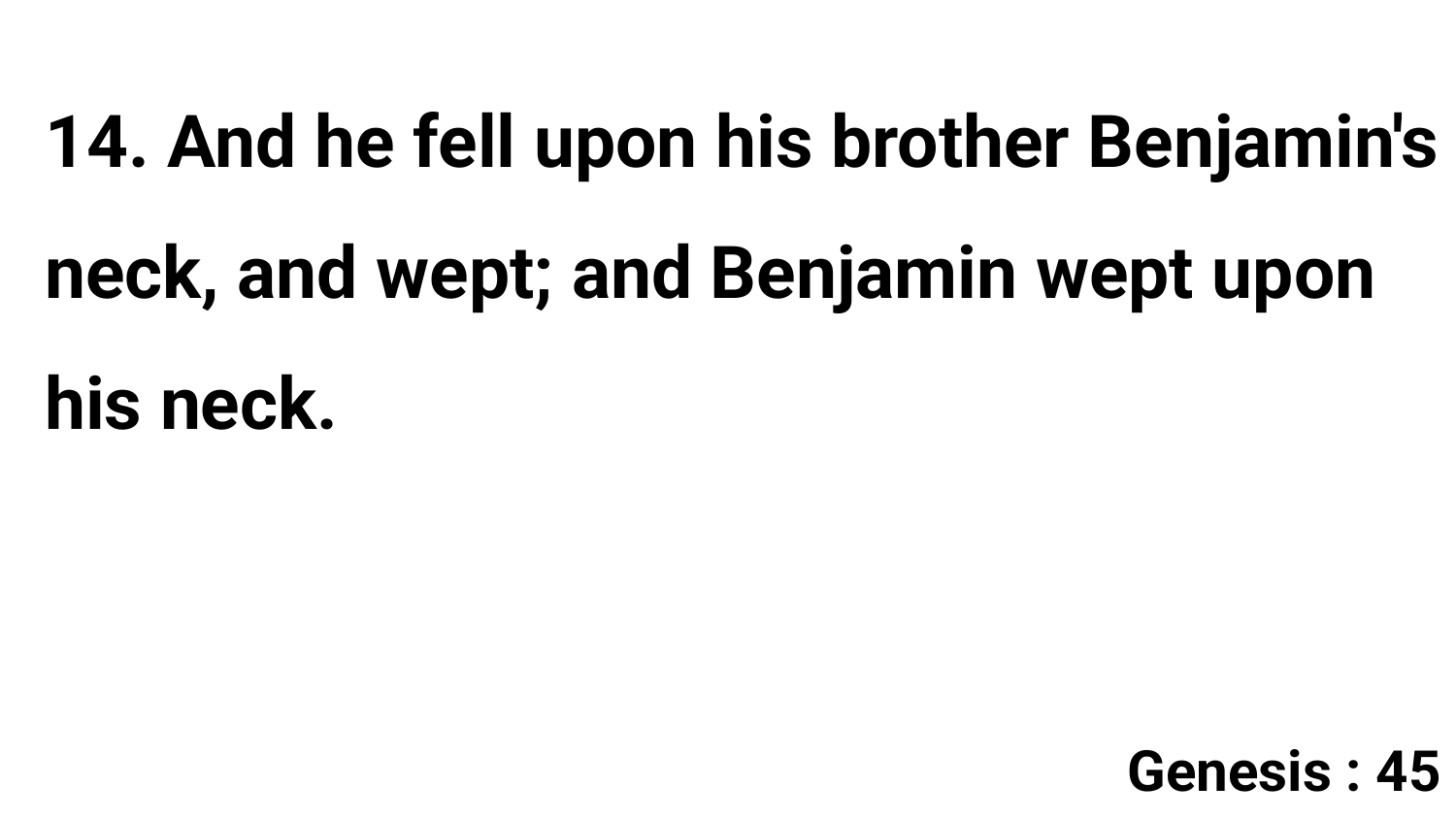

14. And he fell upon his brother Benjamin's neck, and wept; and Benjamin wept upon his neck.
Genesis : 45